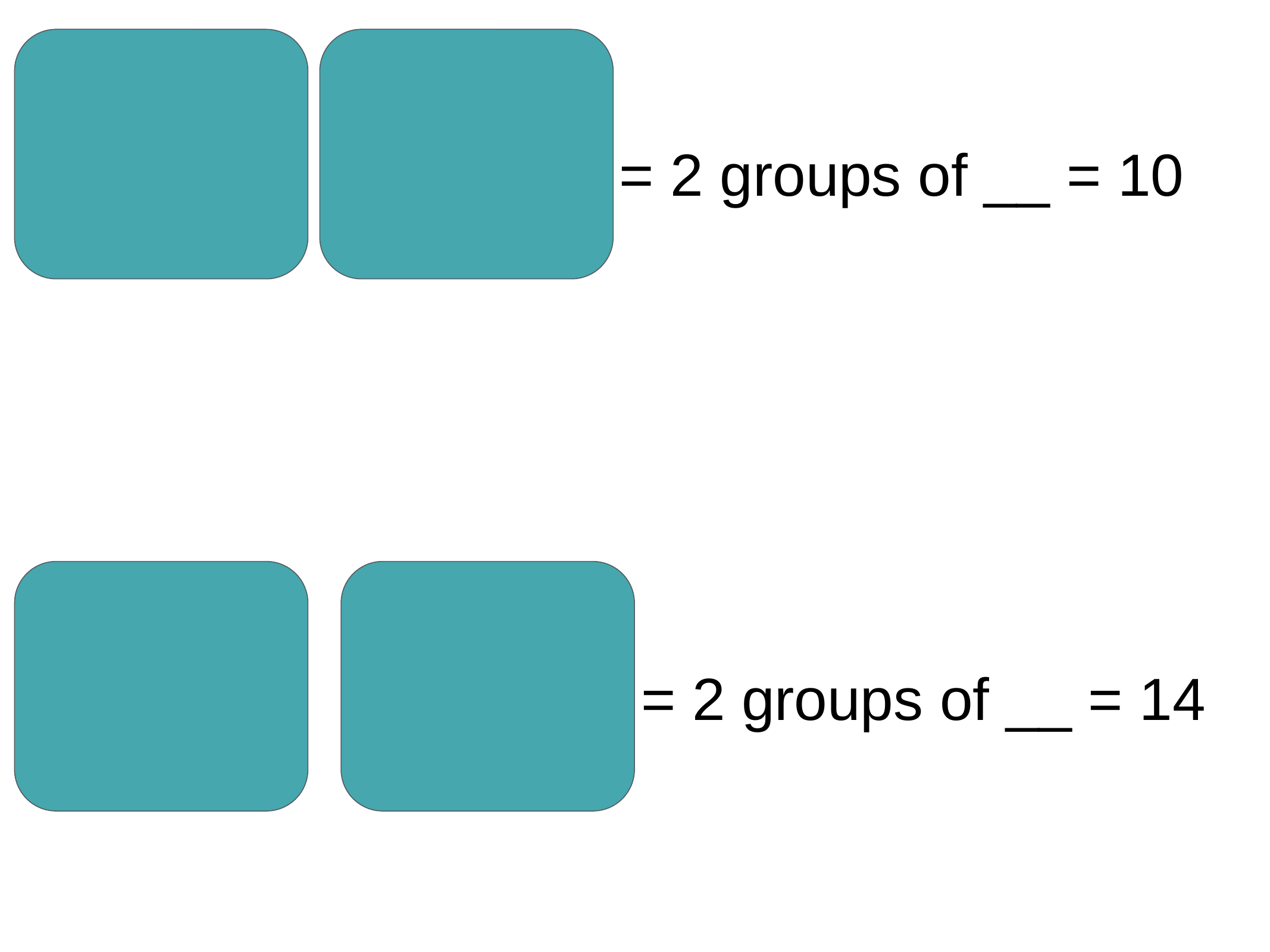

= 2 groups of __ = 10

= 2 groups of __ = 14